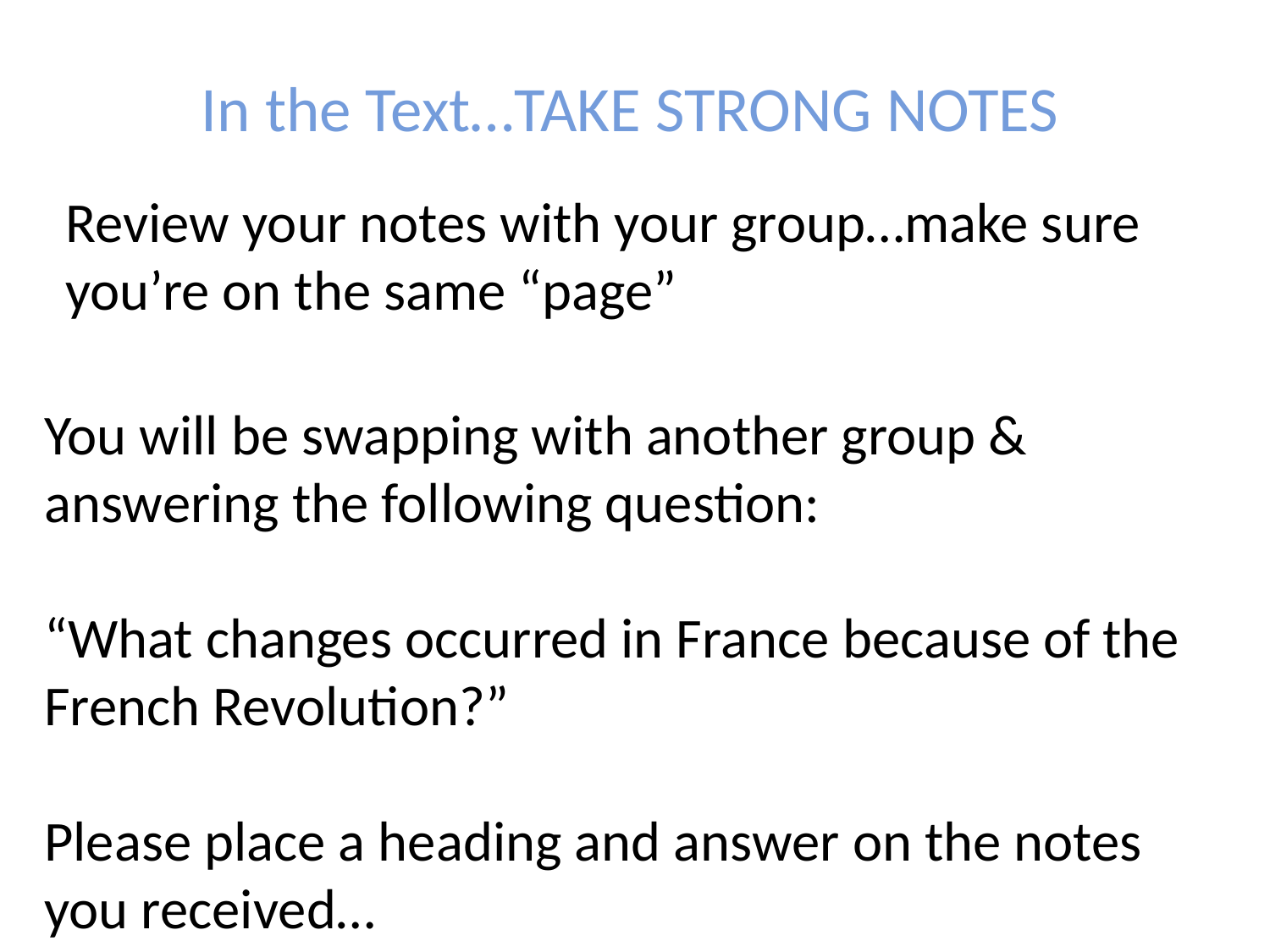

In the Text…TAKE STRONG NOTES
Review your notes with your group…make sure you’re on the same “page”
You will be swapping with another group & answering the following question:

“What changes occurred in France because of the French Revolution?”

Please place a heading and answer on the notes you received…